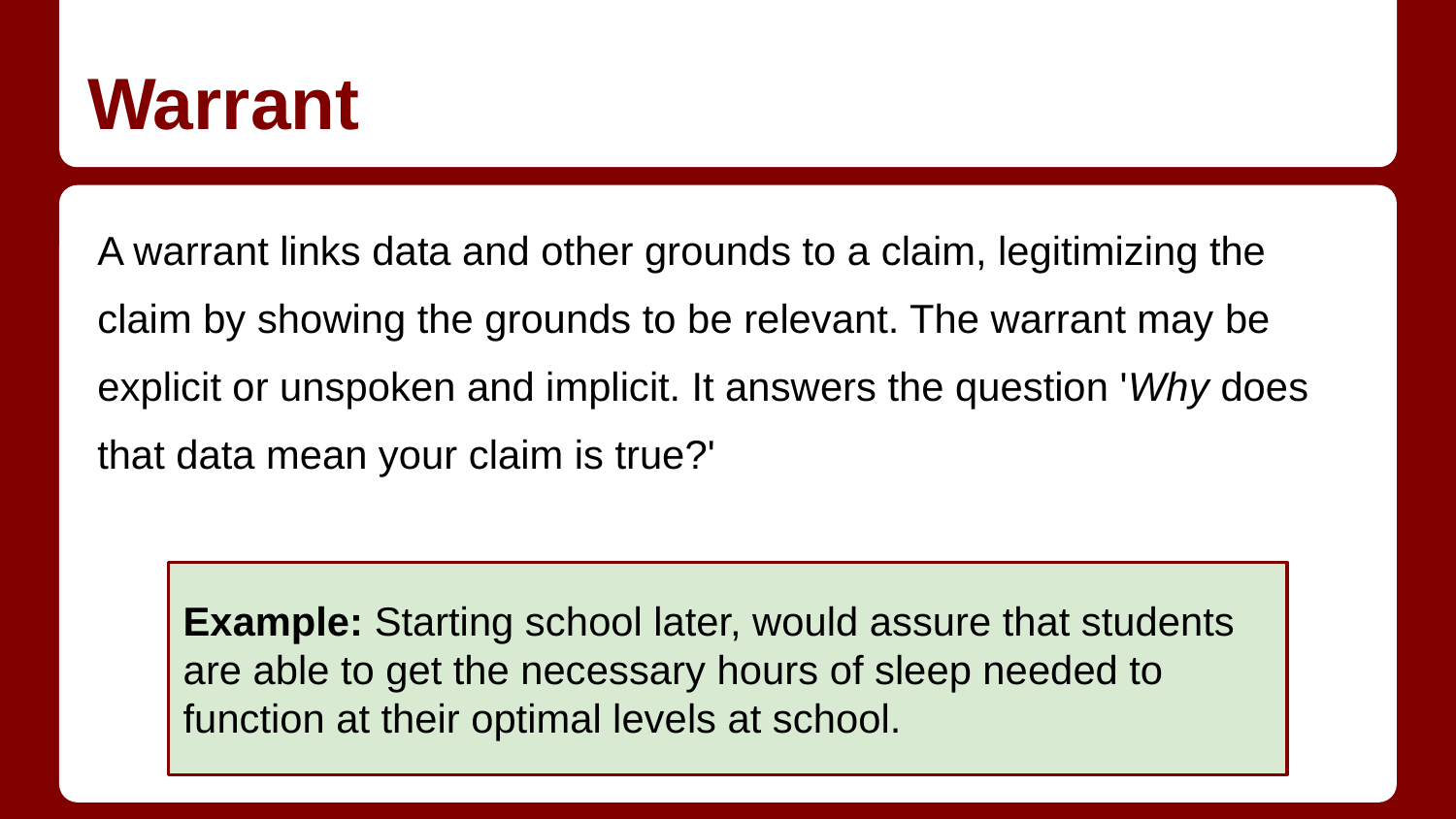

# Warrant
A warrant links data and other grounds to a claim, legitimizing the claim by showing the grounds to be relevant. The warrant may be explicit or unspoken and implicit. It answers the question 'Why does that data mean your claim is true?'

Example: Starting school later, would assure that students are able to get the necessary hours of sleep needed to function at their optimal levels at school.